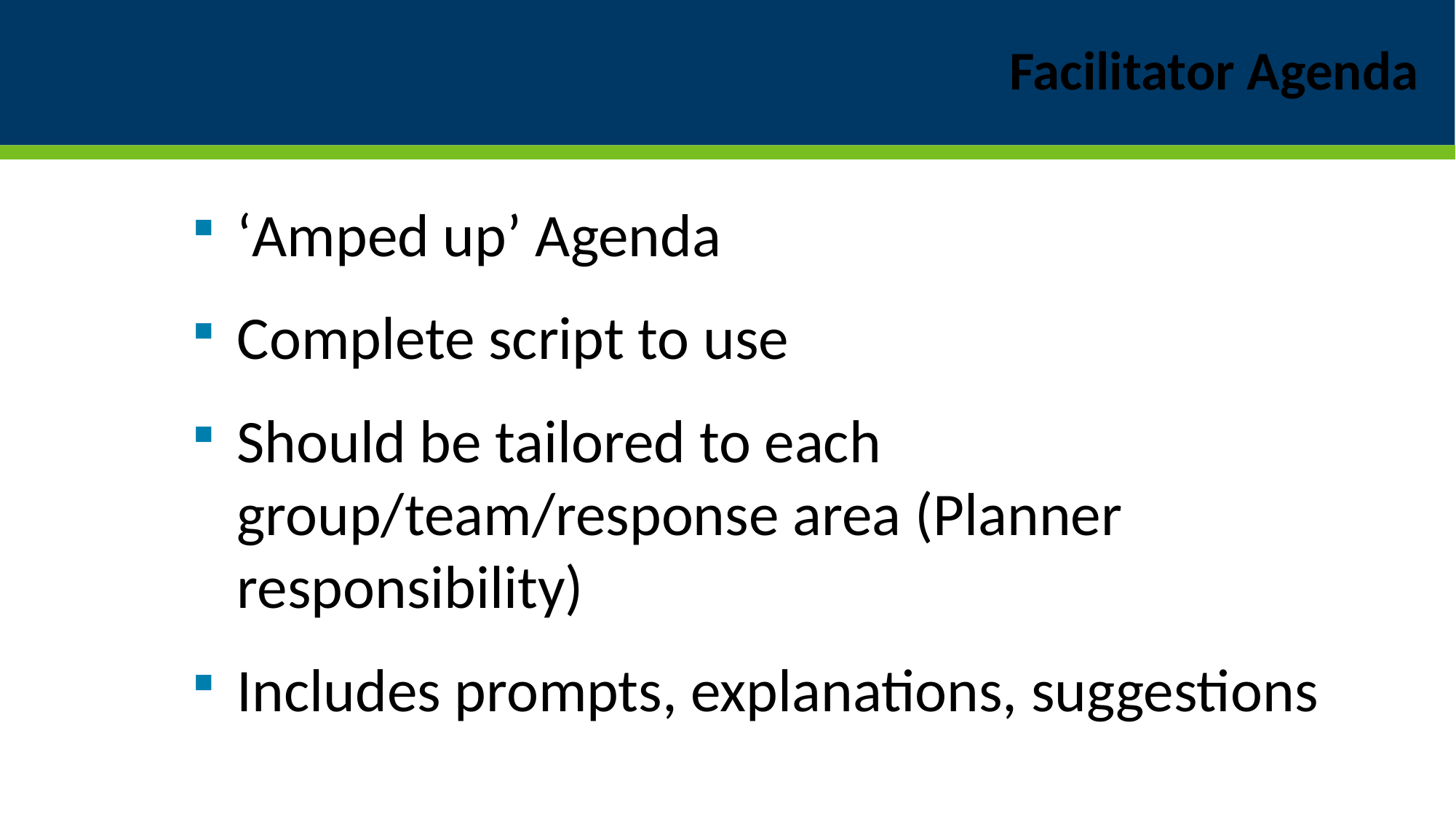

# Facilitator Agenda
‘Amped up’ Agenda
Complete script to use
Should be tailored to each group/team/response area (Planner responsibility)
Includes prompts, explanations, suggestions
24